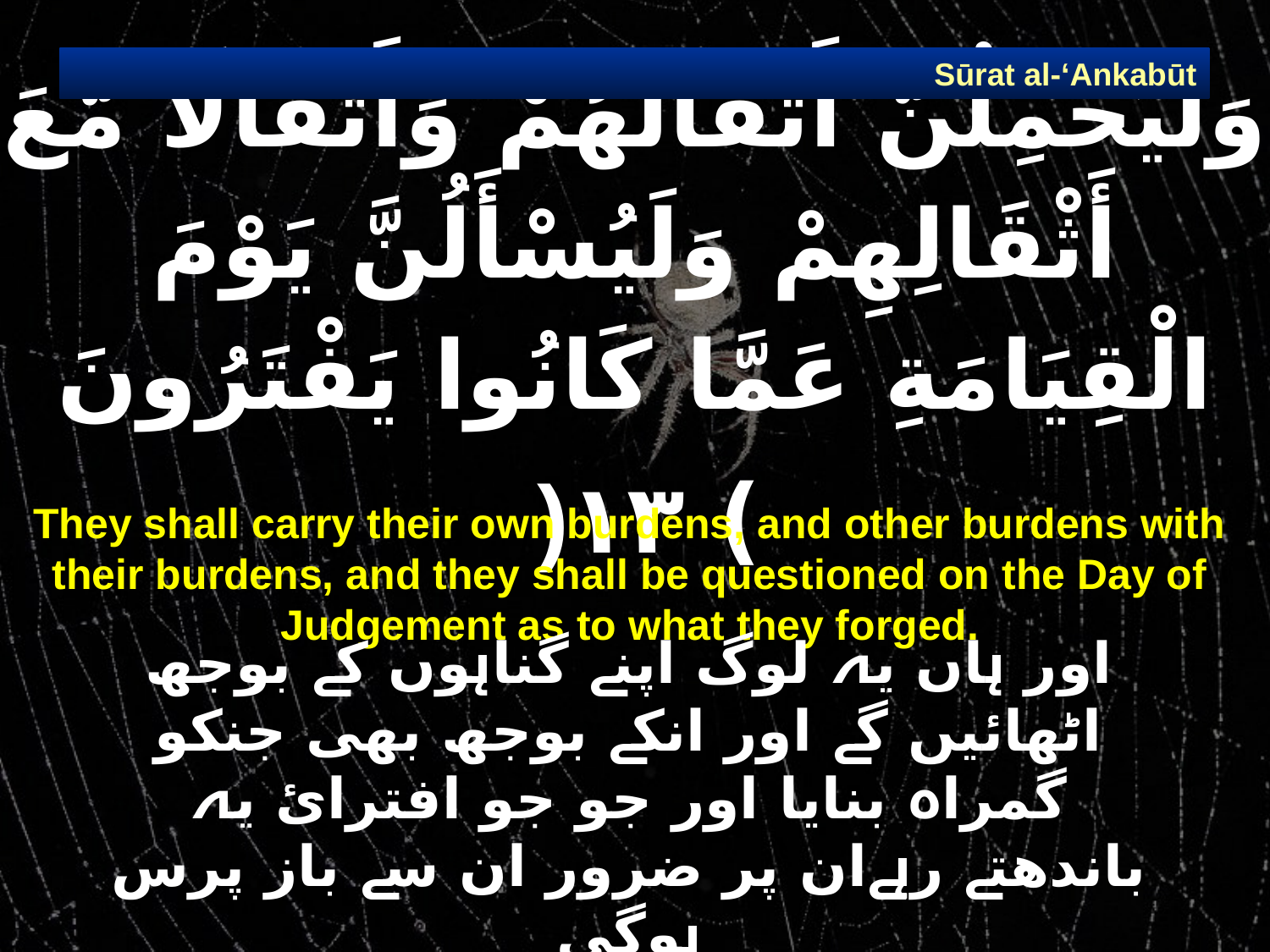

Sūrat al-‘Ankabūt
# وَلَيَحْمِلُنَّ أَثْقَالَهُمْ وَأَثْقَالًا مَّعَ أَثْقَالِهِمْ وَلَيُسْأَلُنَّ يَوْمَ الْقِيَامَةِ عَمَّا كَانُوا يَفْتَرُونَ ) ١٣(
They shall carry their own burdens, and other burdens with their burdens, and they shall be questioned on the Day of Judgement as to what they forged.
اور ہاں یہ لوگ اپنے گناہوں کے بوجھ اٹھائیں گے اور انکے بوجھ بھی جنکو گمراہ بنایا اور جو جو افترائ یہ باندھتے رہےان پر ضرور ان سے باز پرس ہوگی